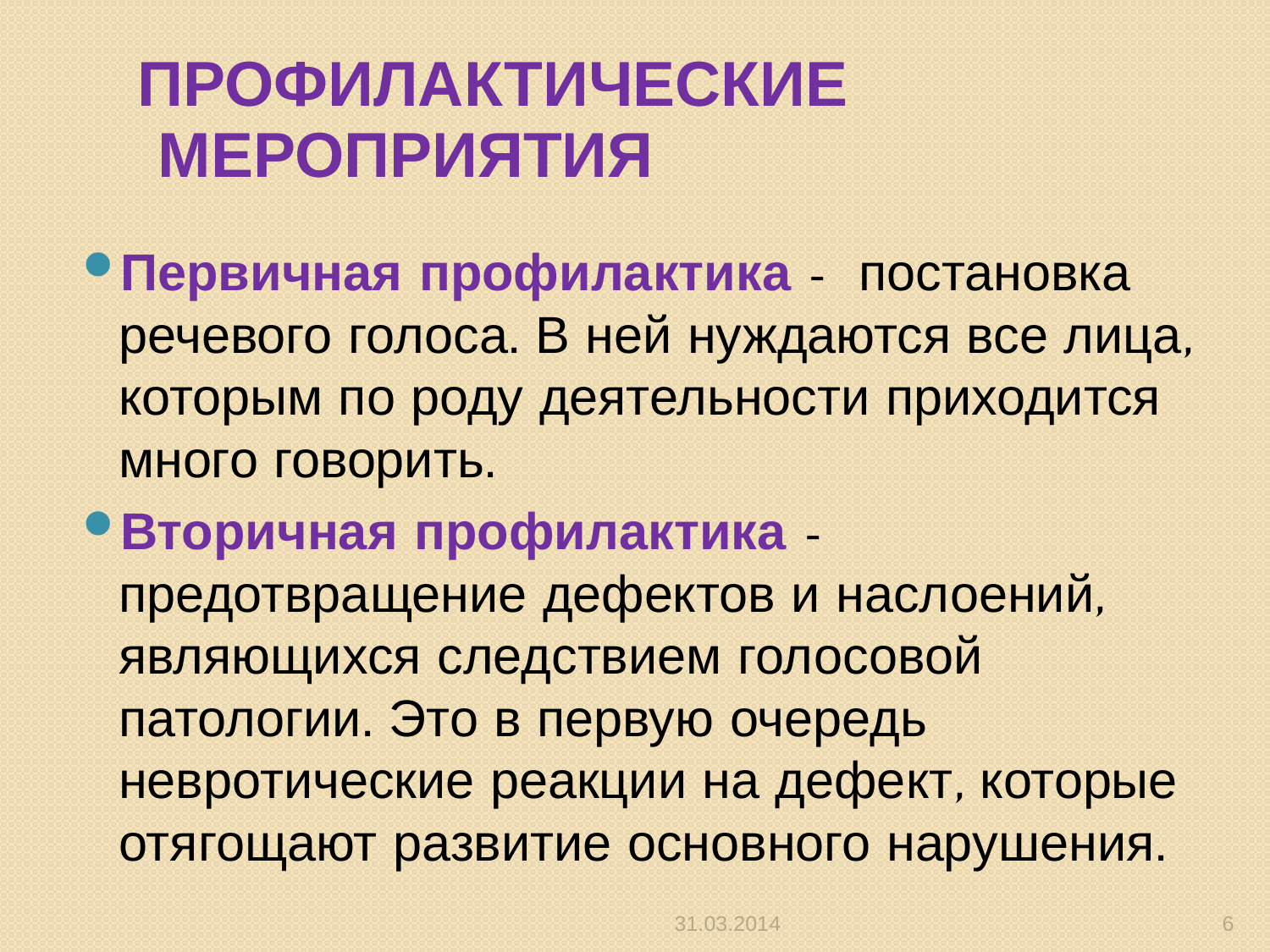

# Профилактические мероприятия
Первичная профилактика -  постановка речевого голоса. В ней нуждаются все лица, которым по роду деятельности приходится много говорить.
Вторичная профилактика -  предотвращение дефектов и наслоений, являющихся следствием голосовой патологии. Это в первую очередь невротические реакции на дефект, которые отягощают развитие основного нарушения.
31.03.2014
6